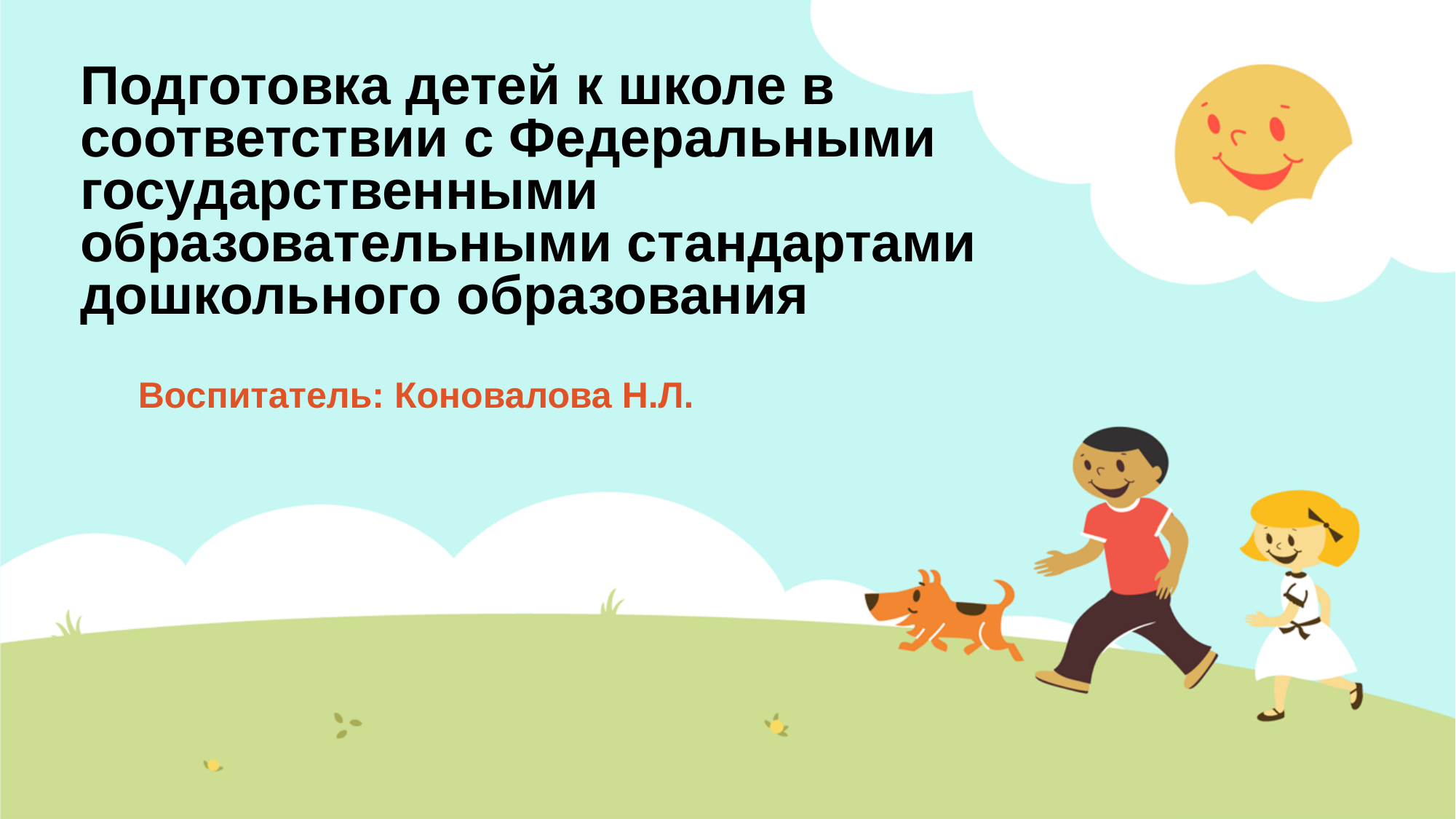

# Подготовка детей к школе в соответствии с Федеральными государственными образовательными стандартами дошкольного образования
Воспитатель: Коновалова Н.Л.